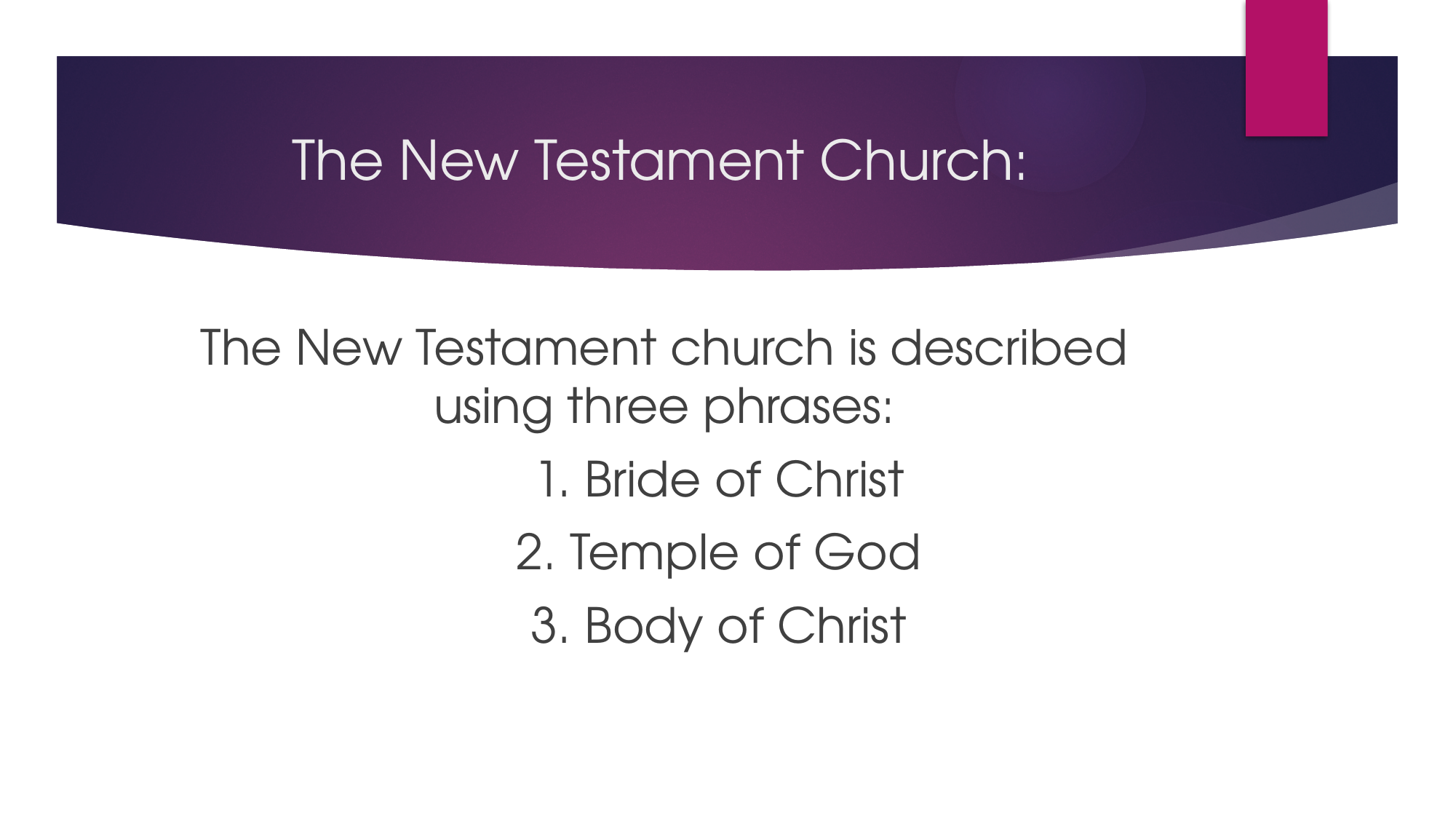

# The New Testament Church:
The New Testament church is described using three phrases:
	1. Bride of Christ
	2. Temple of God
	3. Body of Christ